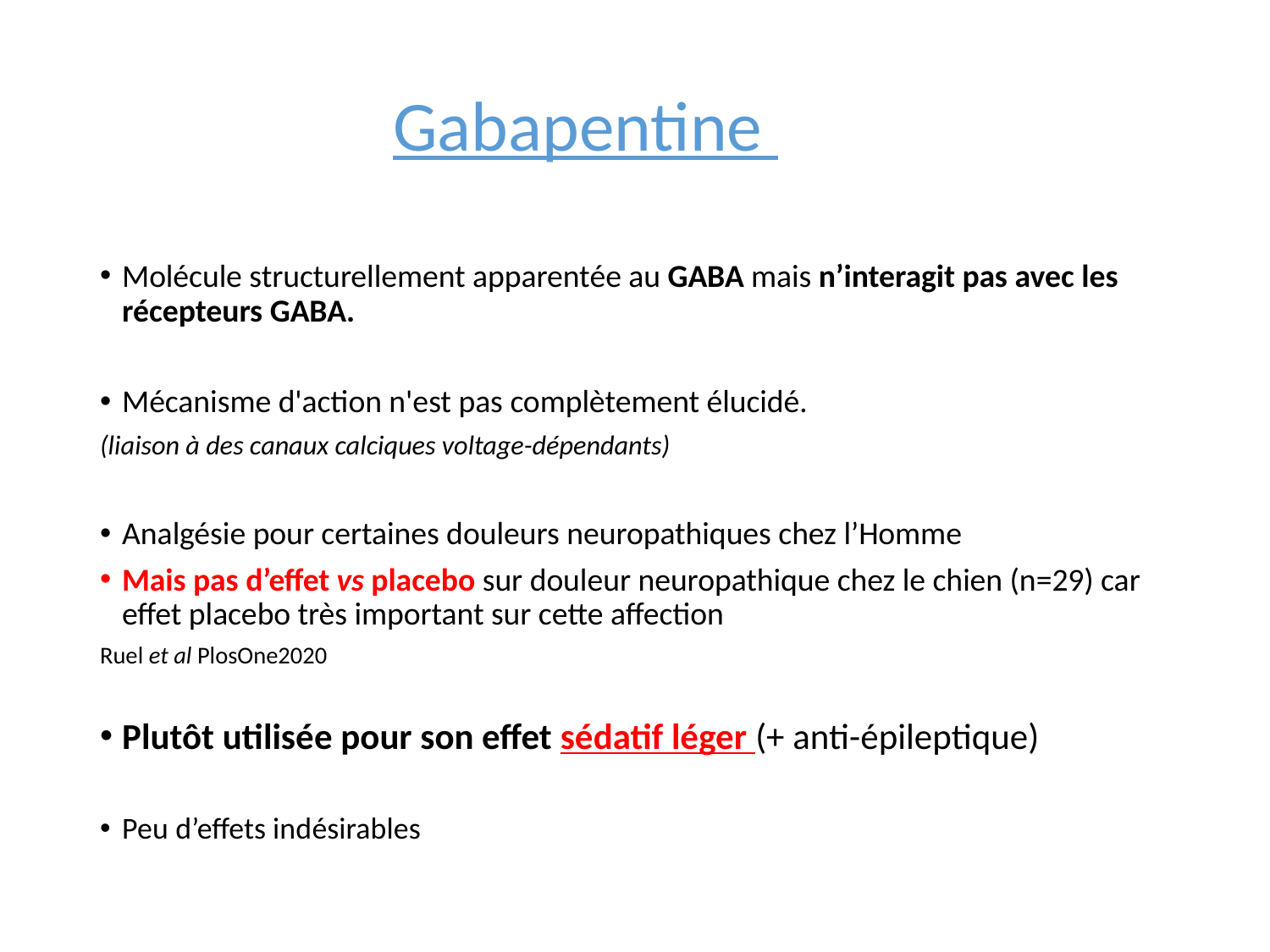

# Gabapentine
Molécule structurellement apparentée au GABA mais n’interagit pas avec les récepteurs GABA.

Mécanisme d'action n'est pas complètement élucidé.
(liaison à des canaux calciques voltage-dépendants)

Analgésie pour certaines douleurs neuropathiques chez l’Homme
Mais pas d’effet vs placebo sur douleur neuropathique chez le chien (n=29) car effet placebo très important sur cette affection
Ruel et al PlosOne2020

Plutôt utilisée pour son effet sédatif léger (+ anti-épileptique)

Peu d’effets indésirables